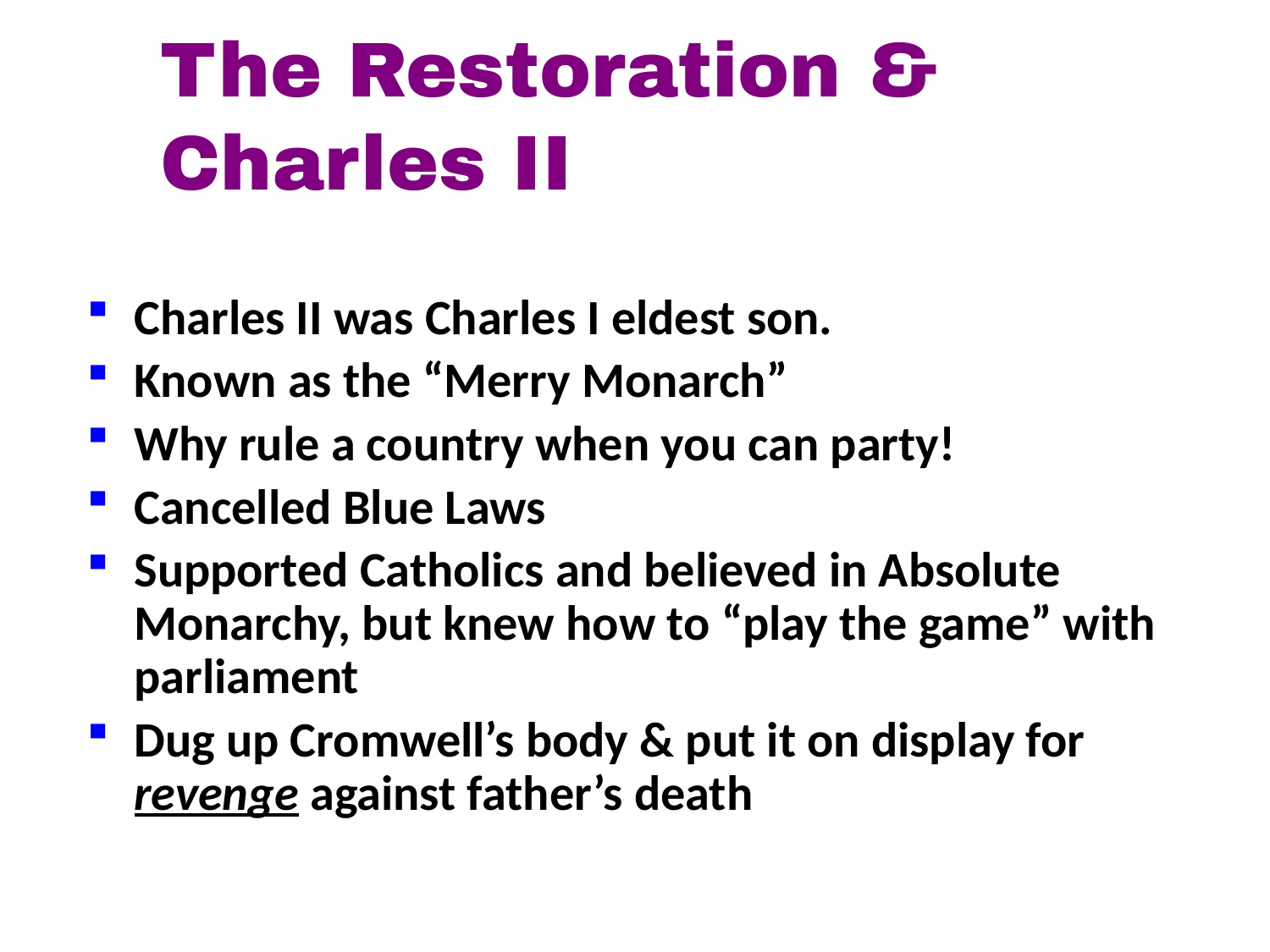

The Restoration & Charles II
Charles II was Charles I eldest son.
Known as the “Merry Monarch”
Why rule a country when you can party!
Cancelled Blue Laws
Supported Catholics and believed in Absolute Monarchy, but knew how to “play the game” with parliament
Dug up Cromwell’s body & put it on display for revenge against father’s death